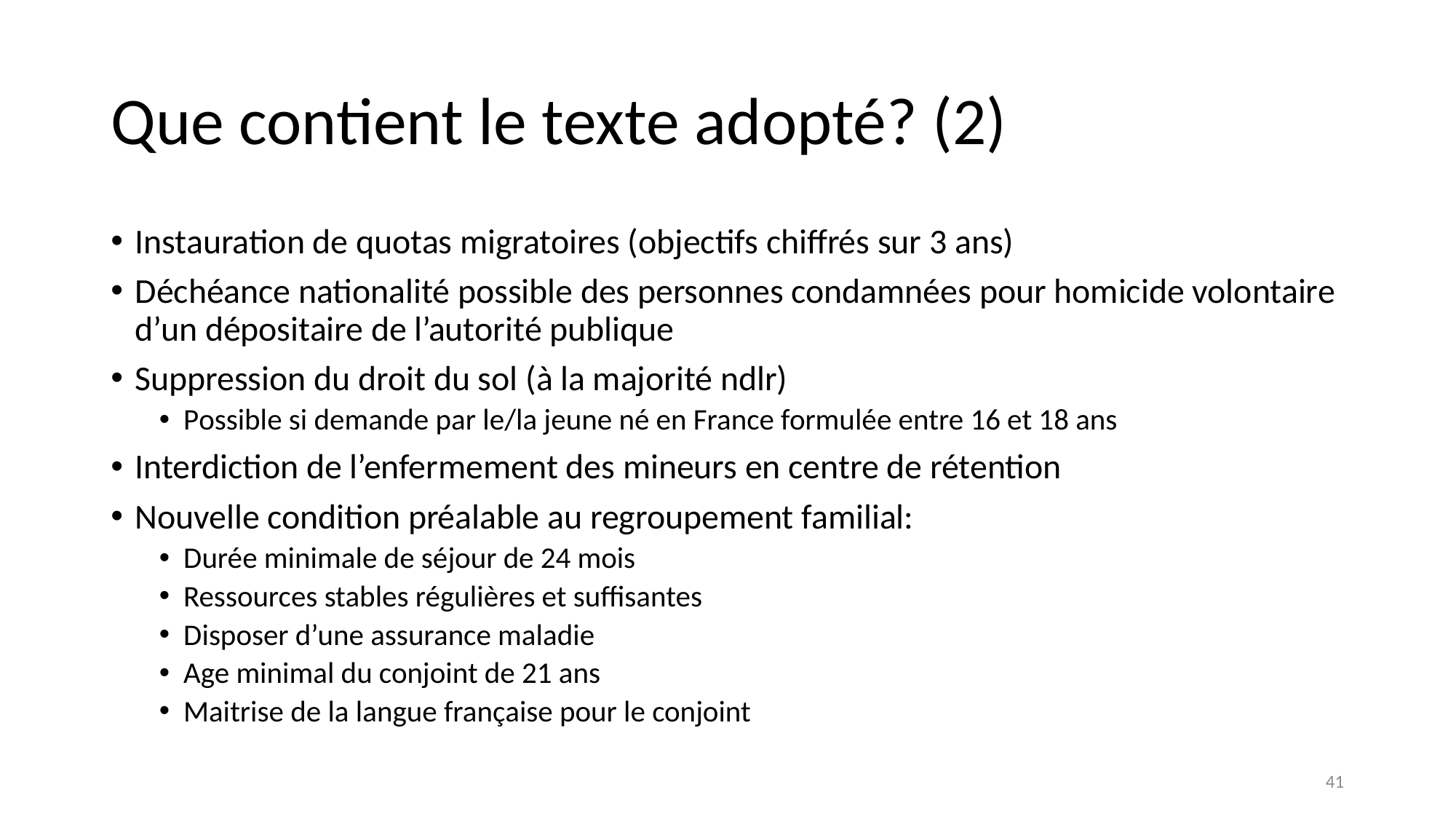

# Que contient le texte adopté? (2)
Instauration de quotas migratoires (objectifs chiffrés sur 3 ans)
Déchéance nationalité possible des personnes condamnées pour homicide volontaire d’un dépositaire de l’autorité publique
Suppression du droit du sol (à la majorité ndlr)
Possible si demande par le/la jeune né en France formulée entre 16 et 18 ans
Interdiction de l’enfermement des mineurs en centre de rétention
Nouvelle condition préalable au regroupement familial:
Durée minimale de séjour de 24 mois
Ressources stables régulières et suffisantes
Disposer d’une assurance maladie
Age minimal du conjoint de 21 ans
Maitrise de la langue française pour le conjoint
41